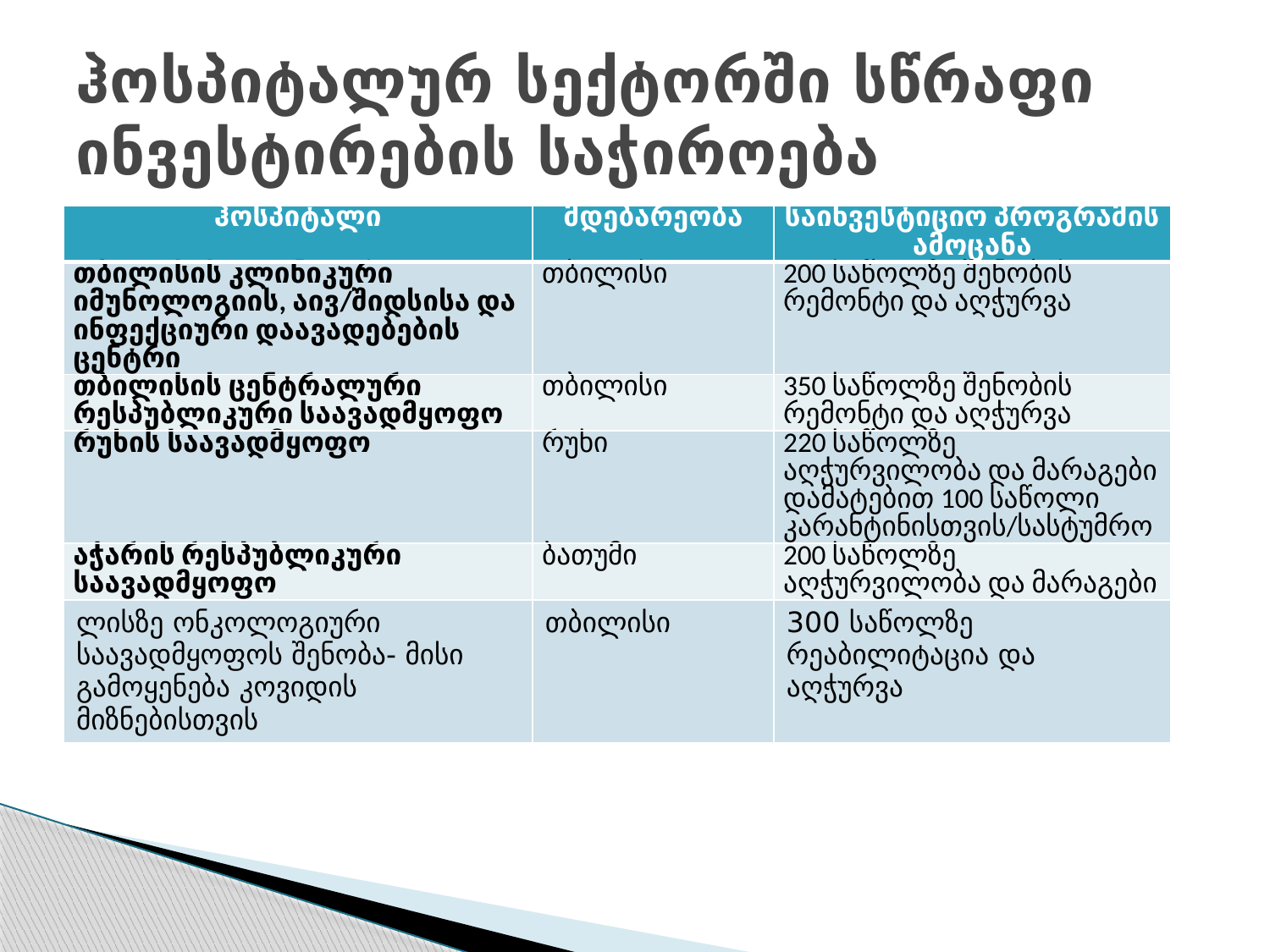

# ჰოსპიტალურ სექტორში სწრაფი ინვესტირების საჭიროება
| ჰოსპიტალი | მდებარეობა | საინვესტიციო პროგრამის ამოცანა |
| --- | --- | --- |
| თბილისის კლინიკური იმუნოლოგიის, აივ/შიდსისა და ინფექციური დაავადებების ცენტრი | თბილისი | 200 საწოლზე შენობის რემონტი და აღჭურვა |
| თბილისის ცენტრალური რესპუბლიკური საავადმყოფო | თბილისი | 350 საწოლზე შენობის რემონტი და აღჭურვა |
| რუხის საავადმყოფო | რუხი | 220 საწოლზე აღჭურვილობა და მარაგები დამატებით 100 საწოლი კარანტინისთვის/სასტუმრო |
| აჭარის რესპუბლიკური საავადმყოფო | ბათუმი | 200 საწოლზე აღჭურვილობა და მარაგები |
| ლისზე ონკოლოგიური საავადმყოფოს შენობა- მისი გამოყენება კოვიდის მიზნებისთვის | თბილისი | 300 საწოლზე რეაბილიტაცია და აღჭურვა |